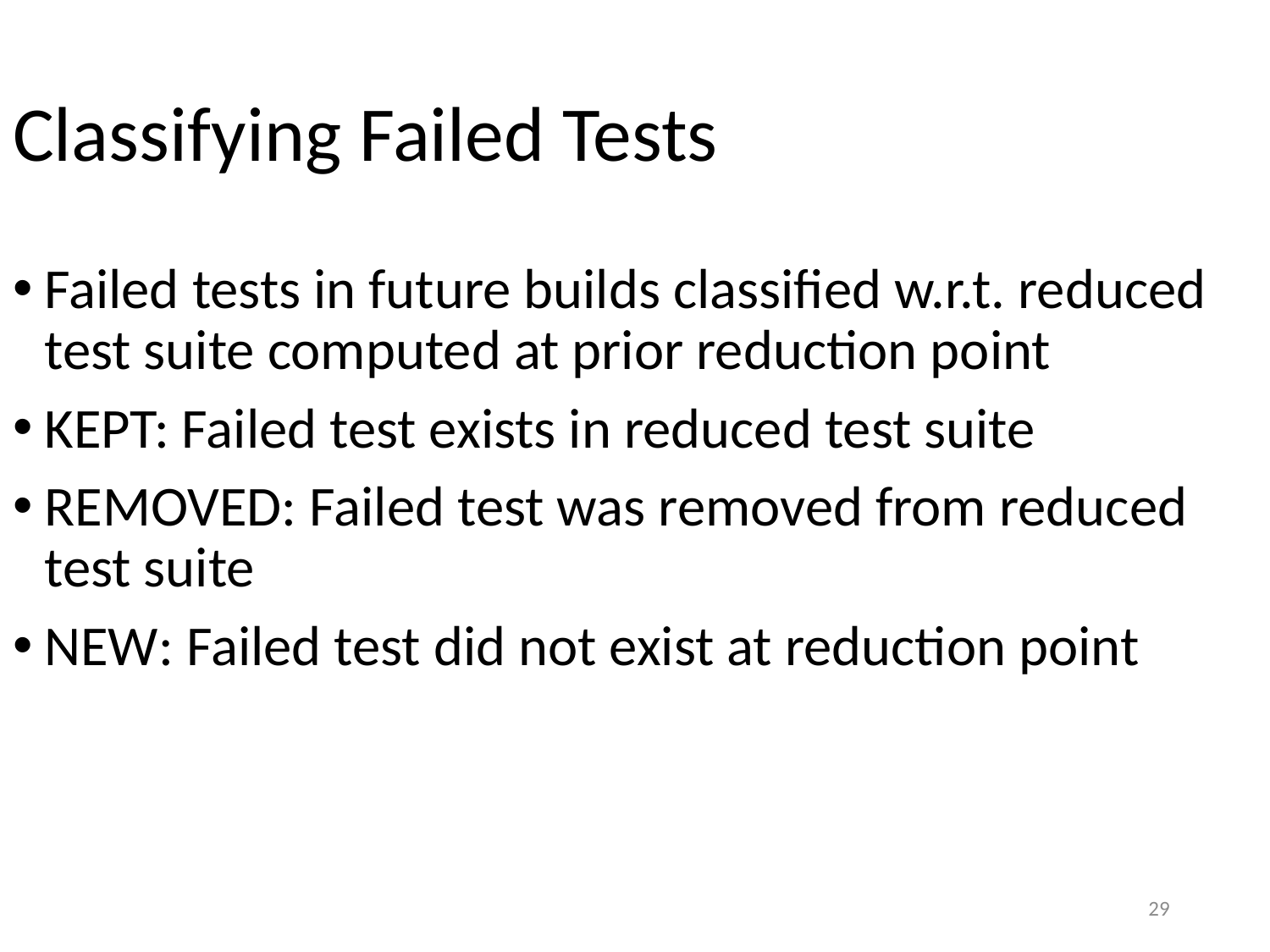

# Classifying Failed Tests
Failed tests in future builds classified w.r.t. reduced test suite computed at prior reduction point
KEPT: Failed test exists in reduced test suite
REMOVED: Failed test was removed from reduced test suite
NEW: Failed test did not exist at reduction point
29